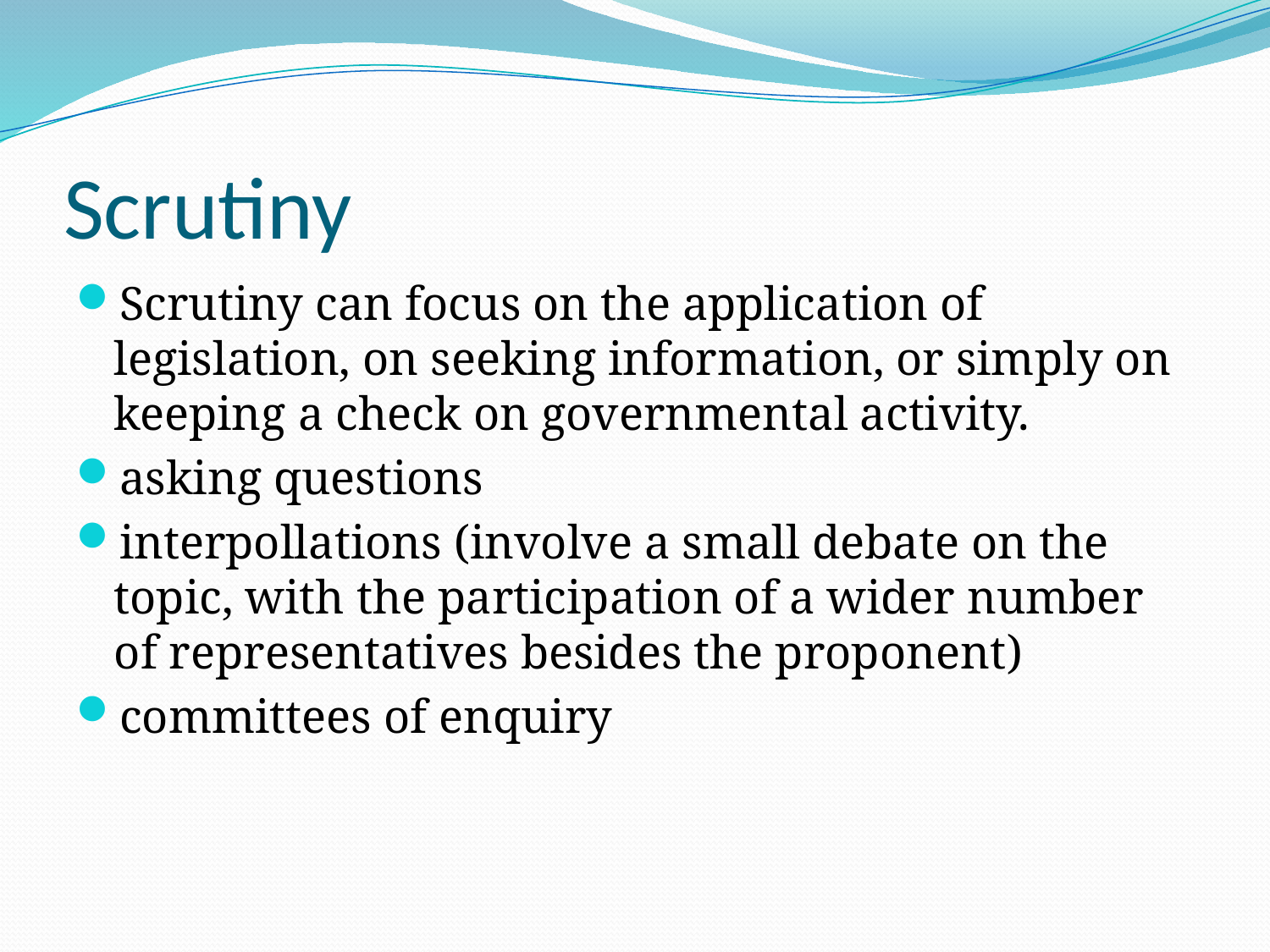

# Scrutiny
Scrutiny can focus on the application of legislation, on seeking information, or simply on keeping a check on governmental activity.
asking questions
interpollations (involve a small debate on the topic, with the participation of a wider number of representatives besides the proponent)
committees of enquiry